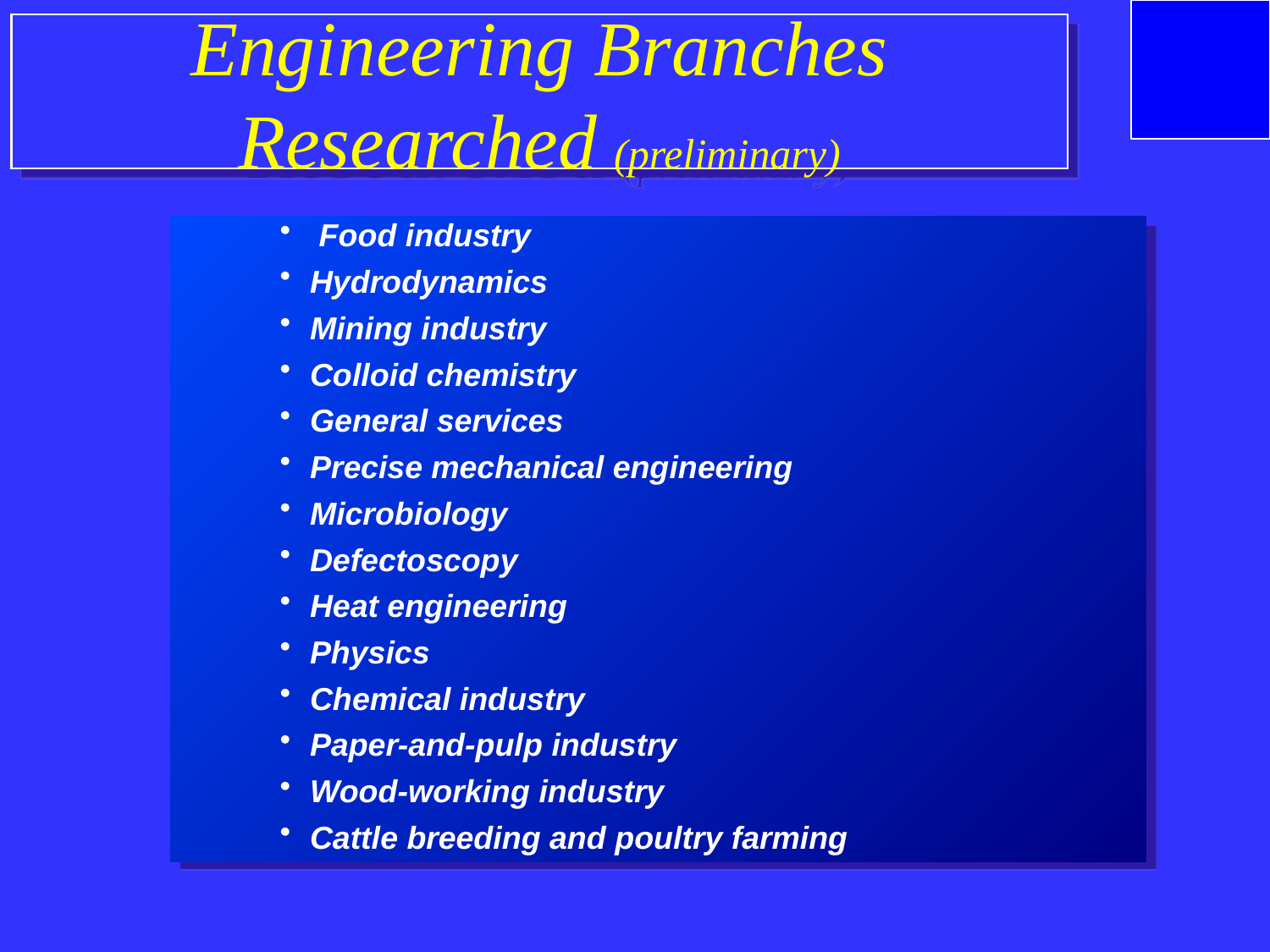

# Engineering Branches Researched (preliminary)
 Food industry
Hydrodynamics
Mining industry
Colloid chemistry
General services
Precise mechanical engineering
Microbiology
Defectoscopy
Heat engineering
Physics
Chemical industry
Paper-and-pulp industry
Wood-working industry
Cattle breeding and poultry farming